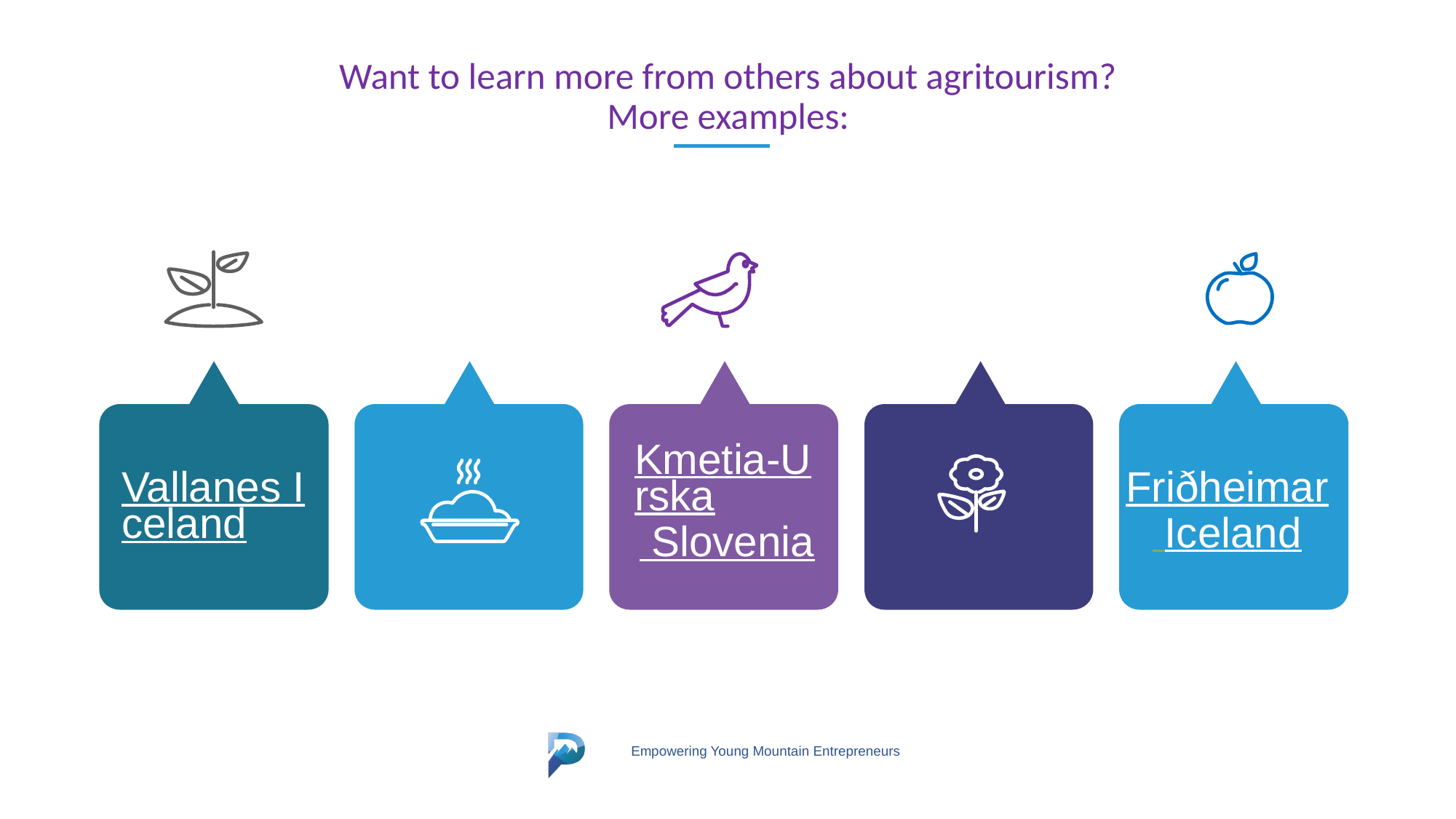

Want to learn more from others about agritourism?
More examples:

Kmetia-Urska
 Slovenia

Friðheimar Iceland
Vallanes Iceland